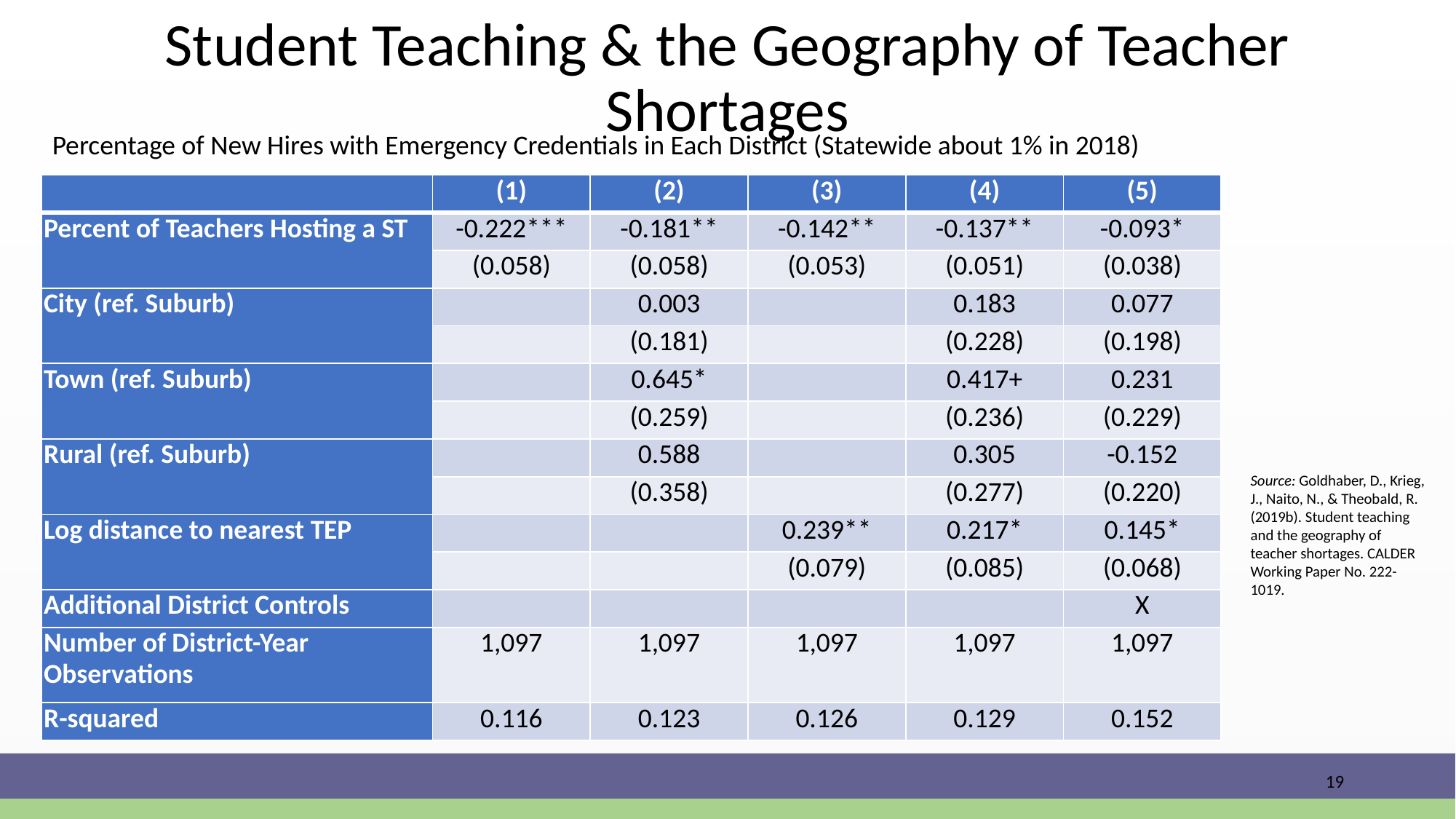

# Student Teaching & the Geography of Teacher Shortages
Percentage of New Hires with Emergency Credentials in Each District (Statewide about 1% in 2018)
|  | (1) | (2) | (3) | (4) | (5) |
| --- | --- | --- | --- | --- | --- |
| Percent of Teachers Hosting a ST | -0.222\*\*\* | -0.181\*\* | -0.142\*\* | -0.137\*\* | -0.093\* |
|  | (0.058) | (0.058) | (0.053) | (0.051) | (0.038) |
| City (ref. Suburb) |  | 0.003 |  | 0.183 | 0.077 |
|  |  | (0.181) |  | (0.228) | (0.198) |
| Town (ref. Suburb) |  | 0.645\* |  | 0.417+ | 0.231 |
|  |  | (0.259) |  | (0.236) | (0.229) |
| Rural (ref. Suburb) |  | 0.588 |  | 0.305 | -0.152 |
|  |  | (0.358) |  | (0.277) | (0.220) |
| Log distance to nearest TEP |  |  | 0.239\*\* | 0.217\* | 0.145\* |
|  |  |  | (0.079) | (0.085) | (0.068) |
| Additional District Controls |  |  |  |  | X |
| Number of District-Year Observations | 1,097 | 1,097 | 1,097 | 1,097 | 1,097 |
| R-squared | 0.116 | 0.123 | 0.126 | 0.129 | 0.152 |
Source: Goldhaber, D., Krieg, J., Naito, N., & Theobald, R. (2019b). Student teaching and the geography of teacher shortages. CALDER Working Paper No. 222-1019.
19